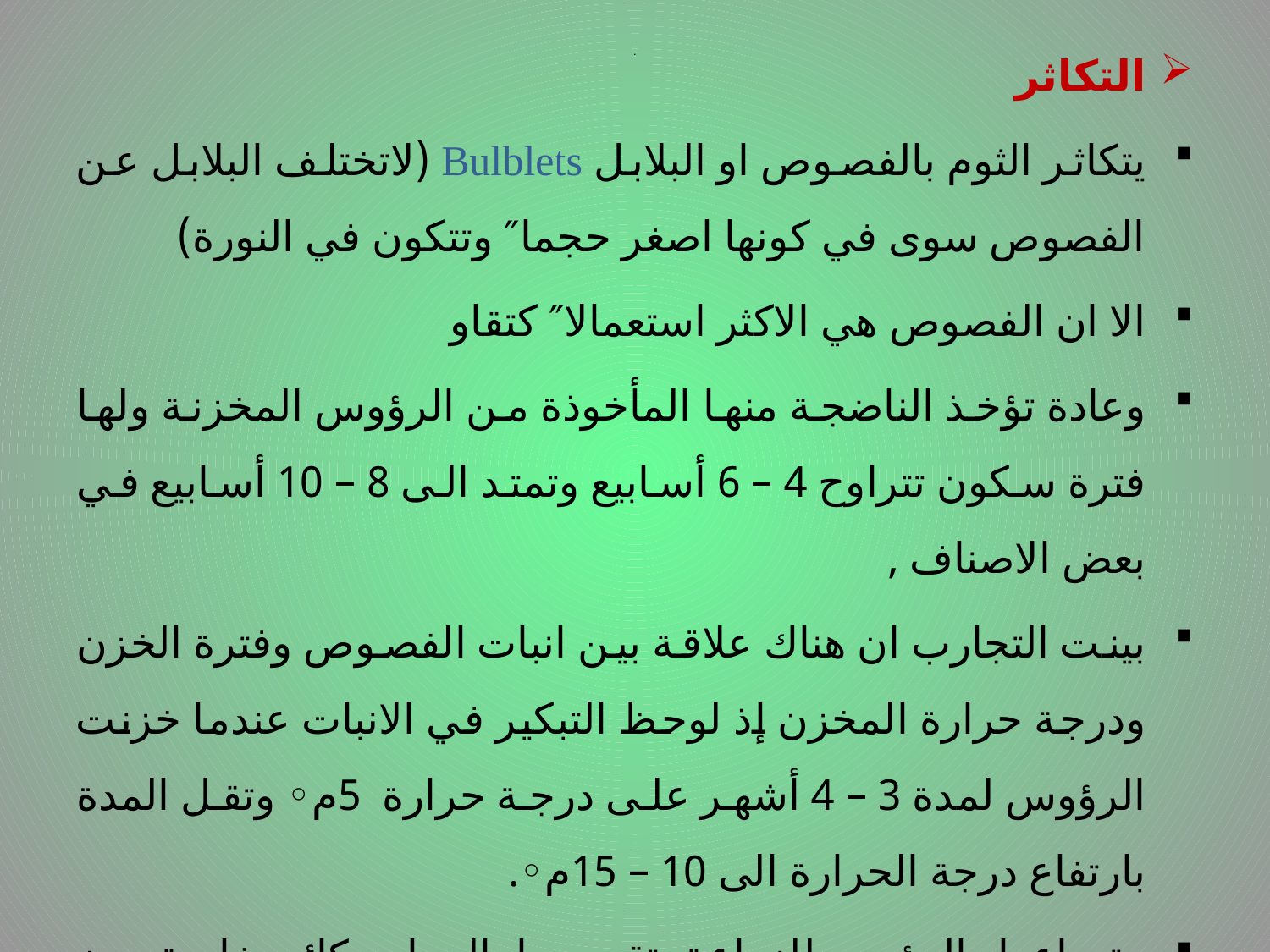

# .
التكاثر
يتكاثر الثوم بالفصوص او البلابل Bulblets (لاتختلف البلابل عن الفصوص سوى في كونها اصغر حجما″ وتتكون في النورة)
الا ان الفصوص هي الاكثر استعمالا″ كتقاو
وعادة تؤخذ الناضجة منها المأخوذة من الرؤوس المخزنة ولها فترة سكون تتراوح 4 – 6 أسابيع وتمتد الى 8 – 10 أسابيع في بعض الاصناف ,
بينت التجارب ان هناك علاقة بين انبات الفصوص وفترة الخزن ودرجة حرارة المخزن إذ لوحظ التبكير في الانبات عندما خزنت الرؤوس لمدة 3 – 4 أشهر على درجة حرارة 5م◦ وتقل المدة بارتفاع درجة الحرارة الى 10 – 15م◦.
 يتم اعداد الرؤوس للزراعة بتقسيمها باليد او مكائن خاصة دون ازالة القشرة الخارجية واستبعاد جميع الفصوص المصابة او الصغيرة الحجم